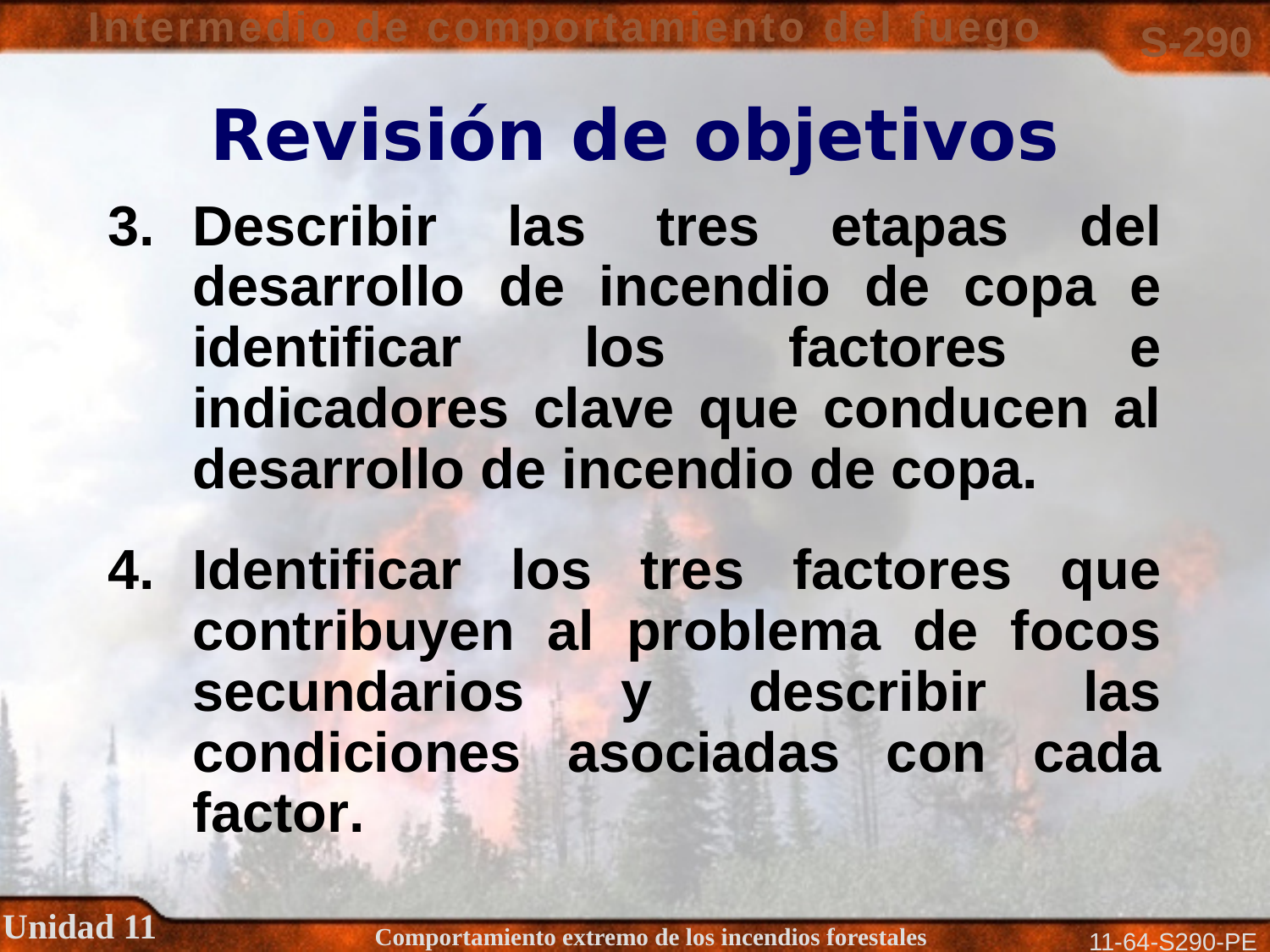

Revisión de objetivos
Describir las tres etapas del desarrollo de incendio de copa e identificar los factores e indicadores clave que conducen al desarrollo de incendio de copa.
Identificar los tres factores que contribuyen al problema de focos secundarios y describir las condiciones asociadas con cada factor.